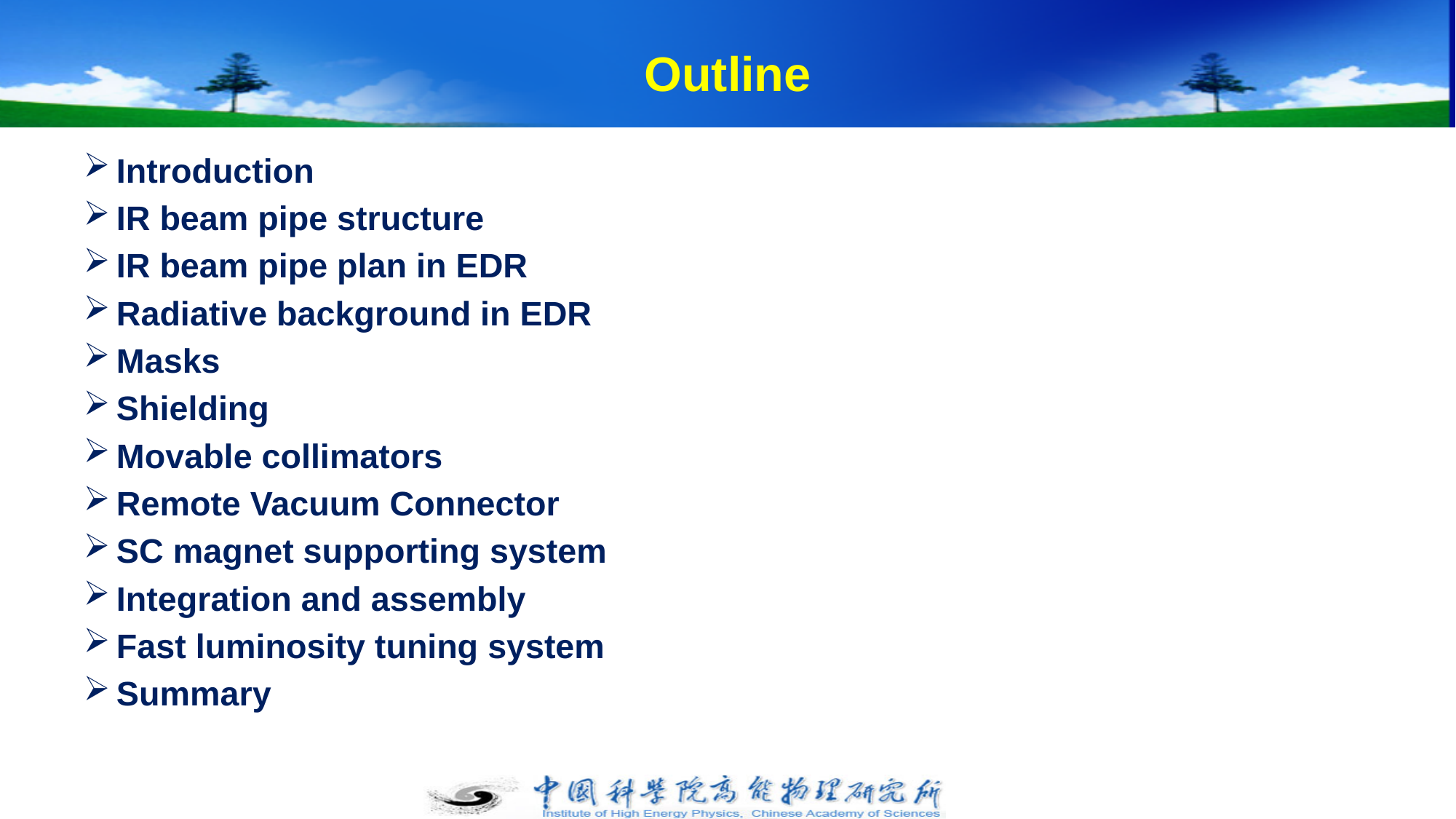

# Outline
Introduction
IR beam pipe structure
IR beam pipe plan in EDR
Radiative background in EDR
Masks
Shielding
Movable collimators
Remote Vacuum Connector
SC magnet supporting system
Integration and assembly
Fast luminosity tuning system
Summary